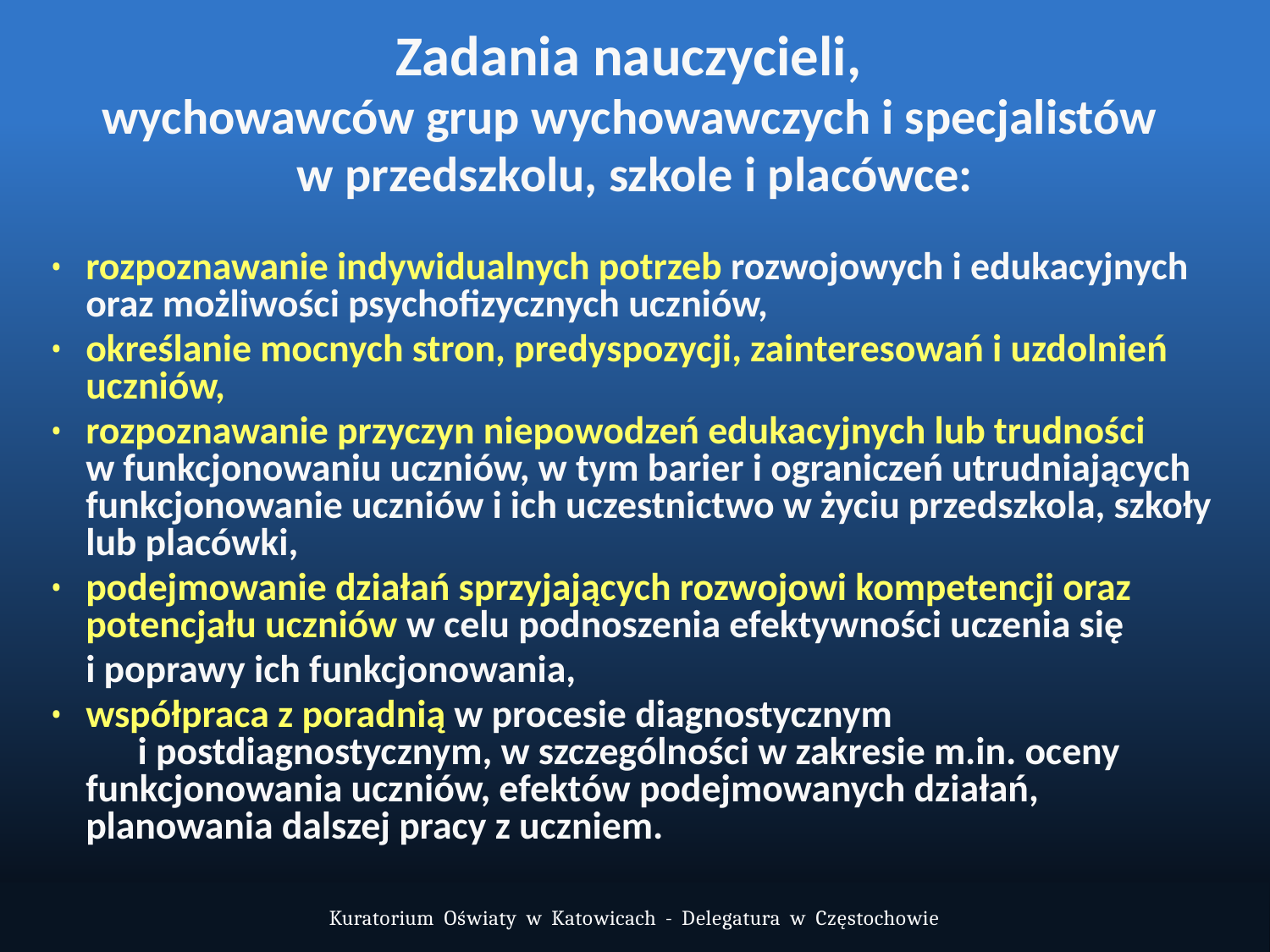

Zadania nauczycieli,
wychowawców grup wychowawczych i specjalistów
w przedszkolu, szkole i placówce:

rozpoznawanie indywidualnych potrzeb rozwojowych i edukacyjnych oraz możliwości psychofizycznych uczniów,
określanie mocnych stron, predyspozycji, zainteresowań i uzdolnień uczniów,
rozpoznawanie przyczyn niepowodzeń edukacyjnych lub trudności
w funkcjonowaniu uczniów, w tym barier i ograniczeń utrudniających funkcjonowanie uczniów i ich uczestnictwo w życiu przedszkola, szkoły lub placówki,
podejmowanie działań sprzyjających rozwojowi kompetencji oraz potencjału uczniów w celu podnoszenia efektywności uczenia się
	i poprawy ich funkcjonowania,
współpraca z poradnią w procesie diagnostycznym                                             i postdiagnostycznym, w szczególności w zakresie m.in. oceny funkcjonowania uczniów, efektów podejmowanych działań, planowania dalszej pracy z uczniem.